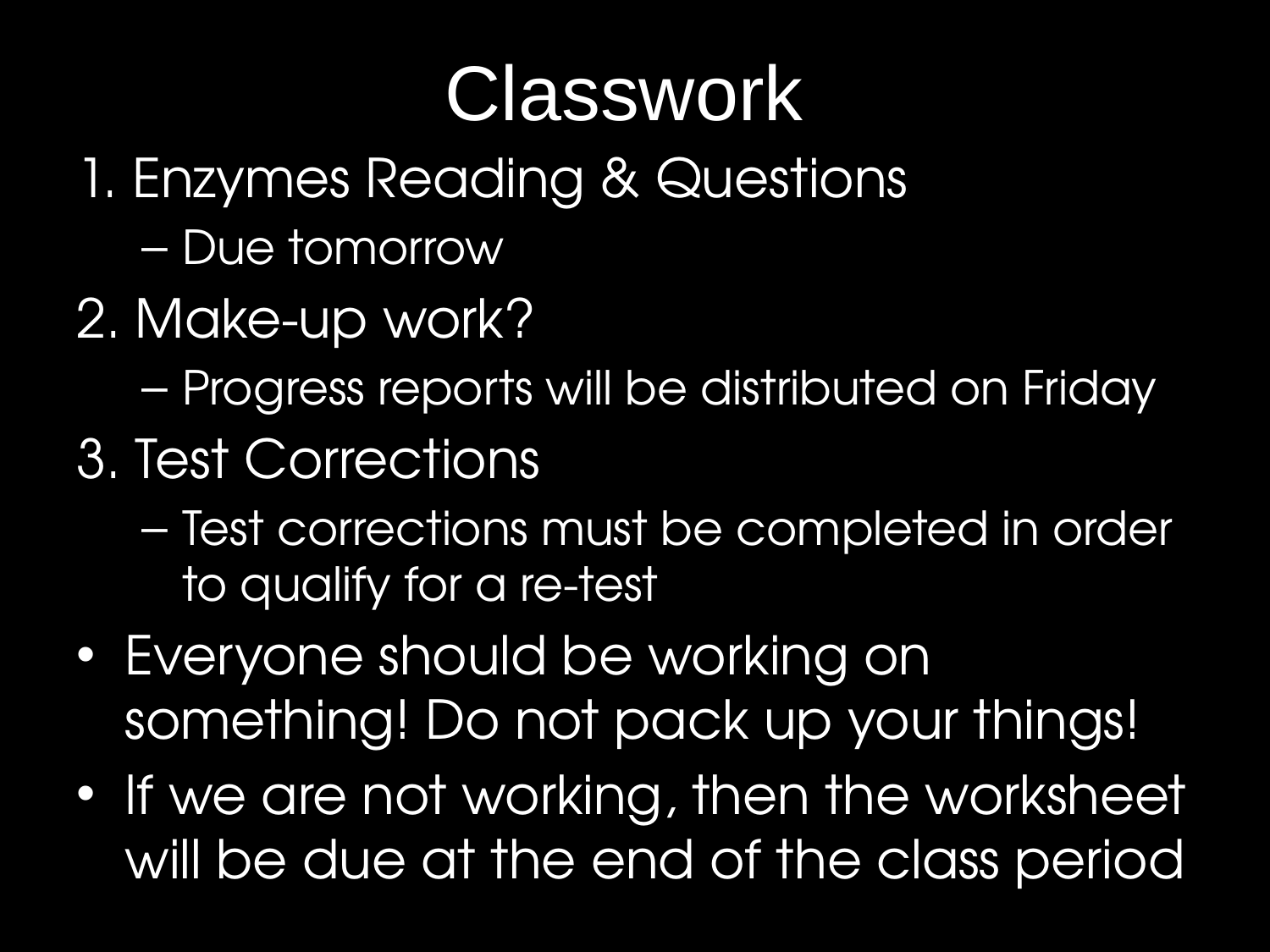

# Classwork
1. Enzymes Reading & Questions
Due tomorrow
2. Make-up work?
Progress reports will be distributed on Friday
3. Test Corrections
Test corrections must be completed in order to qualify for a re-test
Everyone should be working on something! Do not pack up your things!
If we are not working, then the worksheet will be due at the end of the class period